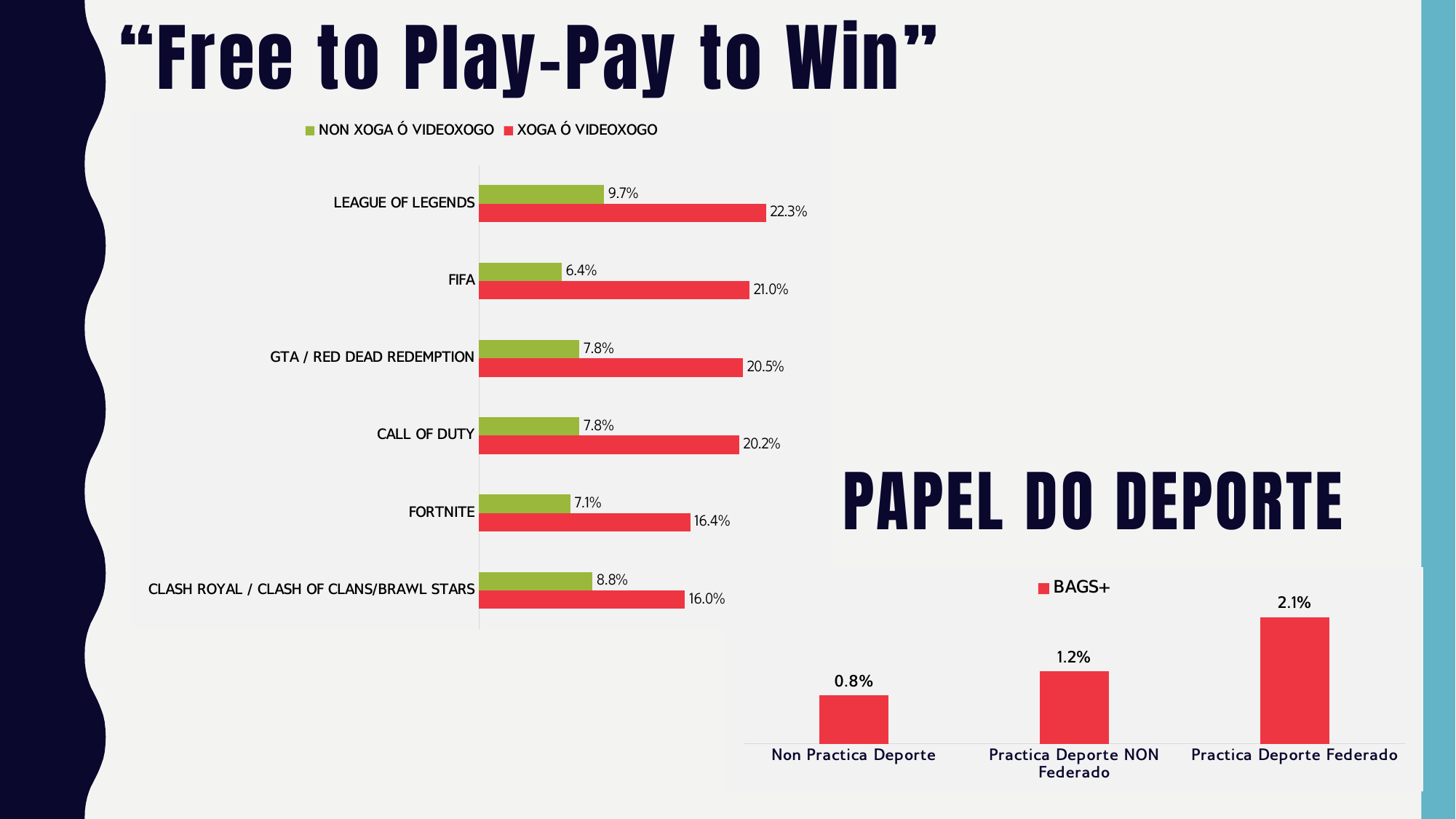

# “Free to Play-Pay to Win”

### Chart

| Category | XOGA Ó VIDEOXOGO | NON XOGA Ó VIDEOXOGO |
|---|---|---|
| CLASH ROYAL / CLASH OF CLANS/BRAWL STARS | 0.16 | 0.08800000000000006 |
| FORTNITE | 0.164 | 0.071 |
| CALL OF DUTY | 0.202 | 0.07800000000000001 |
| GTA / RED DEAD REDEMPTION | 0.20500000000000004 | 0.07800000000000001 |
| FIFA | 0.21000000000000021 | 0.06400000000000011 |
| LEAGUE OF LEGENDS | 0.223 | 0.097 |
Papel do deporte

### Chart

| Category | BAGS+ |
|---|---|
| Non Practica Deporte | 0.008000000000000016 |
| Practica Deporte NON Federado | 0.012 |
| Practica Deporte Federado | 0.02100000000000001 |